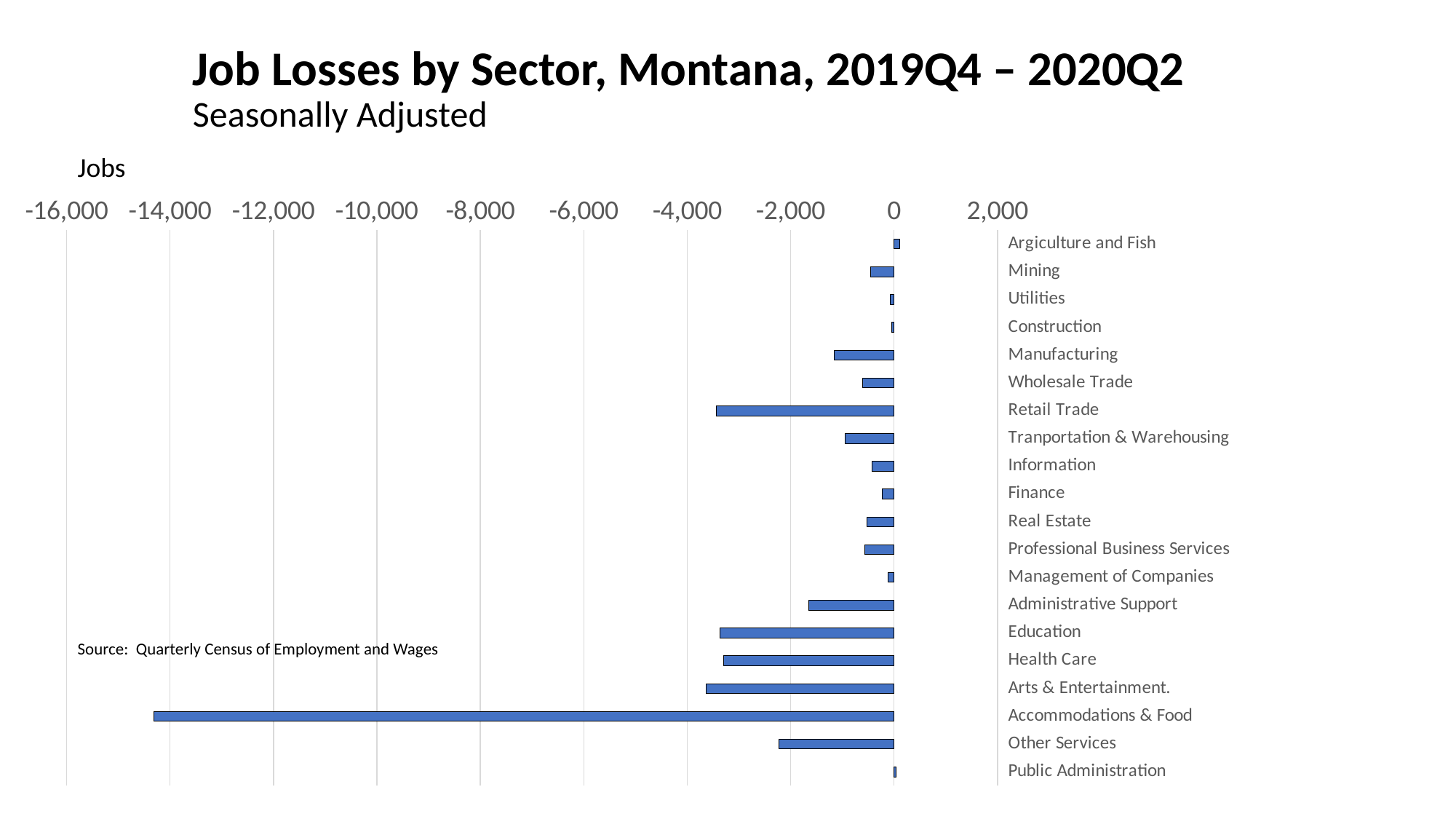

Job Losses by Sector, Montana, 2019Q4 – 2020Q2
Seasonally Adjusted
Jobs

### Chart

| Category | Series 1 |
|---|---|
| Argiculture and Fish | 103.59127919570619 |
| Mining | -446.28823765756624 |
| Utilities | -68.51961620948077 |
| Construction | -51.844744895777694 |
| Manufacturing | -1150.0070718032293 |
| Wholesale Trade | -614.2201941222265 |
| Retail Trade | -3439.0134866171356 |
| Tranportation & Warehousing | -940.2757197807405 |
| Information | -421.4943682554931 |
| Finance | -224.57746524778668 |
| Real Estate | -529.0937057098699 |
| Professional Business Services | -572.2316344481442 |
| Management of Companies | -110.10952195672485 |
| Administrative Support | -1643.1103731006515 |
| Education | -3363.9614216560003 |
| Health Care | -3299.18243640117 |
| Arts & Entertainment. | -3637.561771793633 |
| Accommodations & Food | -14312.540274966377 |
| Other Services | -2220.68248302913 |
| Public Administration | 40.79777002270566 |
Source:  Quarterly Census of Employment and Wages